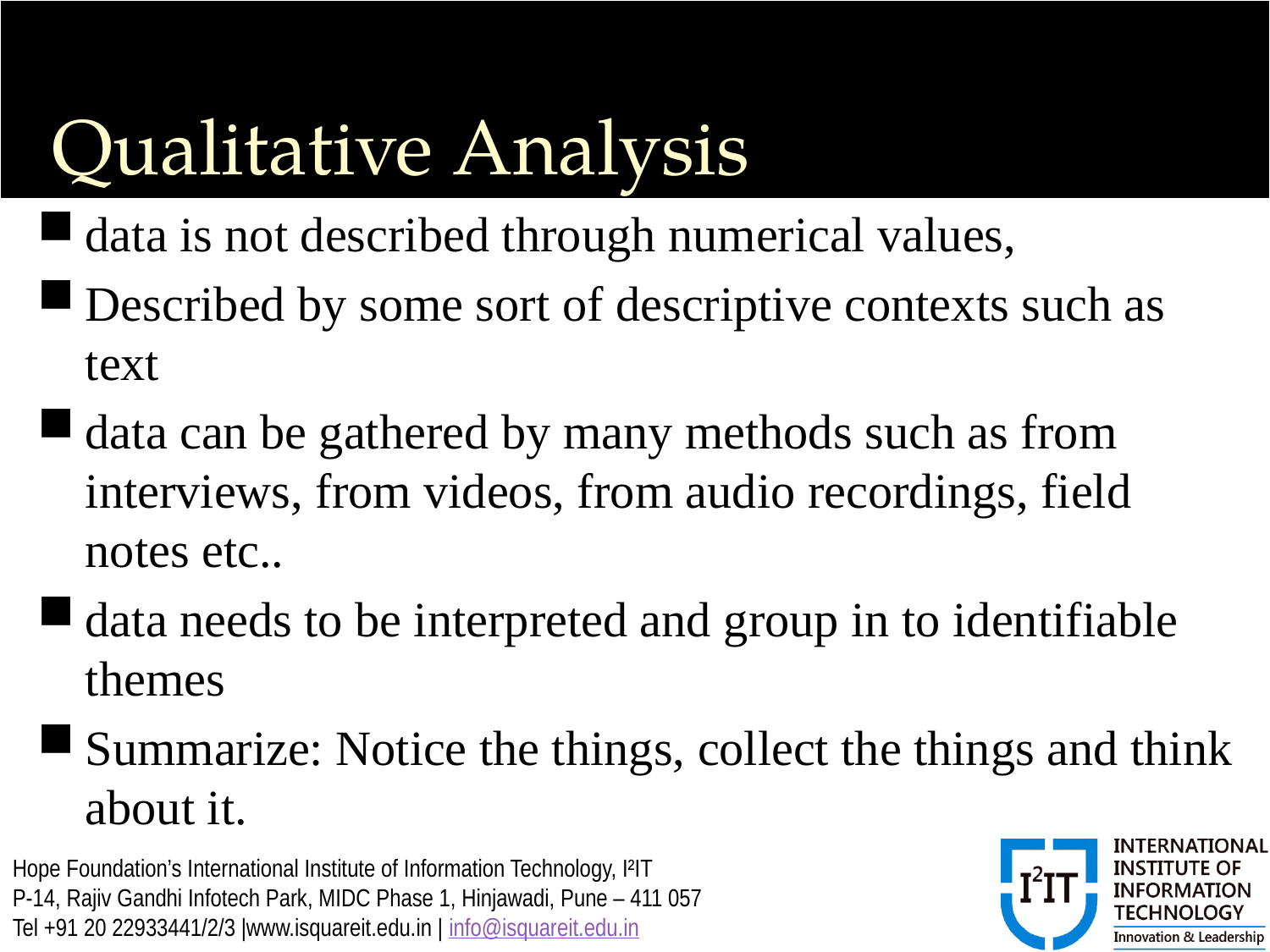

# Qualitative Analysis
data is not described through numerical values,
Described by some sort of descriptive contexts such as text
data can be gathered by many methods such as from interviews, from videos, from audio recordings, field notes etc..
data needs to be interpreted and group in to identifiable themes
Summarize: Notice the things, collect the things and think about it.

Hope Foundation’s International Institute of Information Technology, I²IT
P-14, Rajiv Gandhi Infotech Park, MIDC Phase 1, Hinjawadi, Pune – 411 057
Tel +91 20 22933441/2/3 |www.isquareit.edu.in | info@isquareit.edu.in